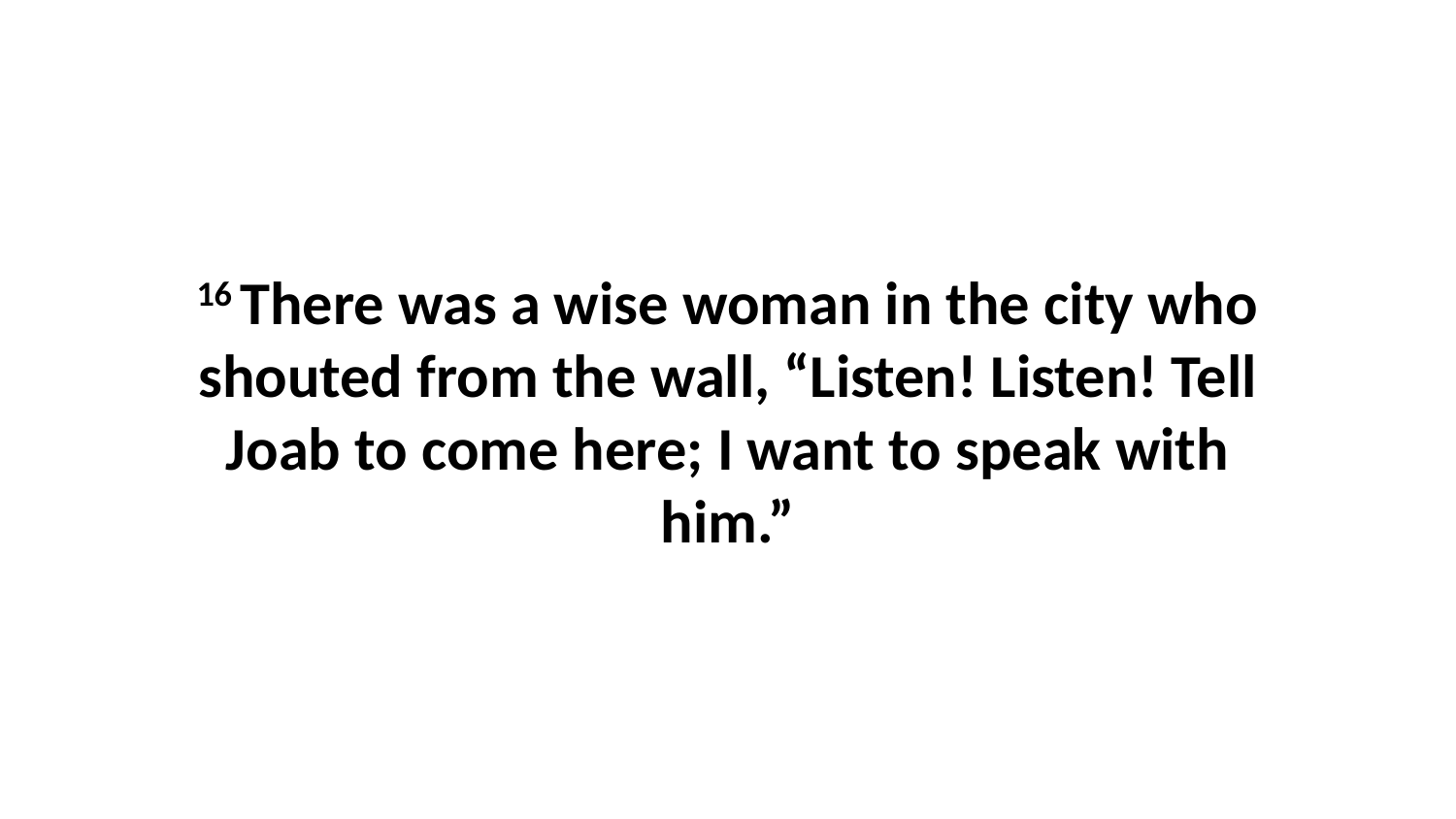

16 There was a wise woman in the city who shouted from the wall, “Listen! Listen! Tell Joab to come here; I want to speak with him.”